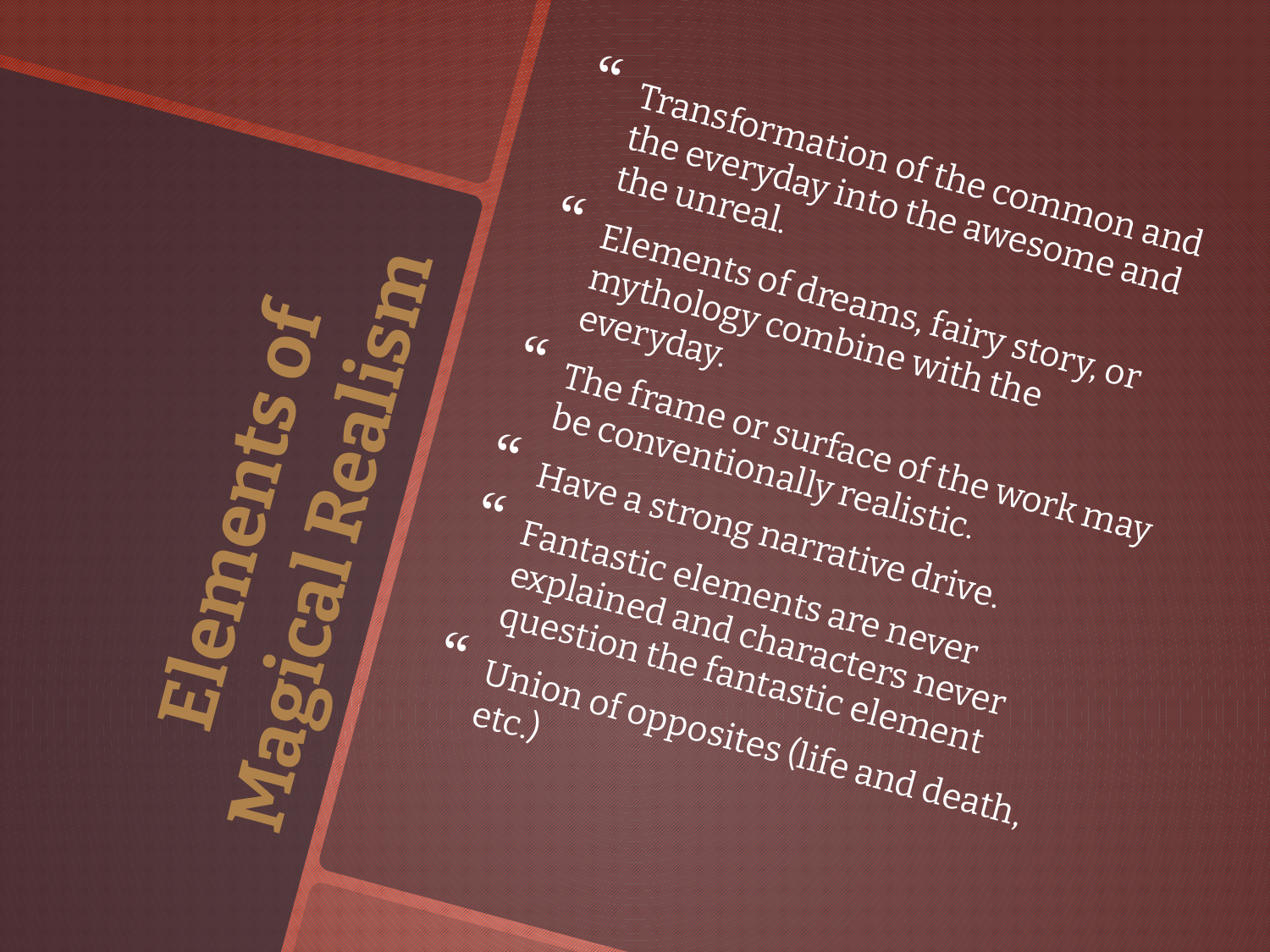

Transformation of the common and the everyday into the awesome and the unreal.
Elements of dreams, fairy story, or mythology combine with the everyday.
The frame or surface of the work may be conventionally realistic.
Have a strong narrative drive.
Fantastic elements are never explained and characters never question the fantastic element
Union of opposites (life and death, etc.)

# Elements of Magical Realism